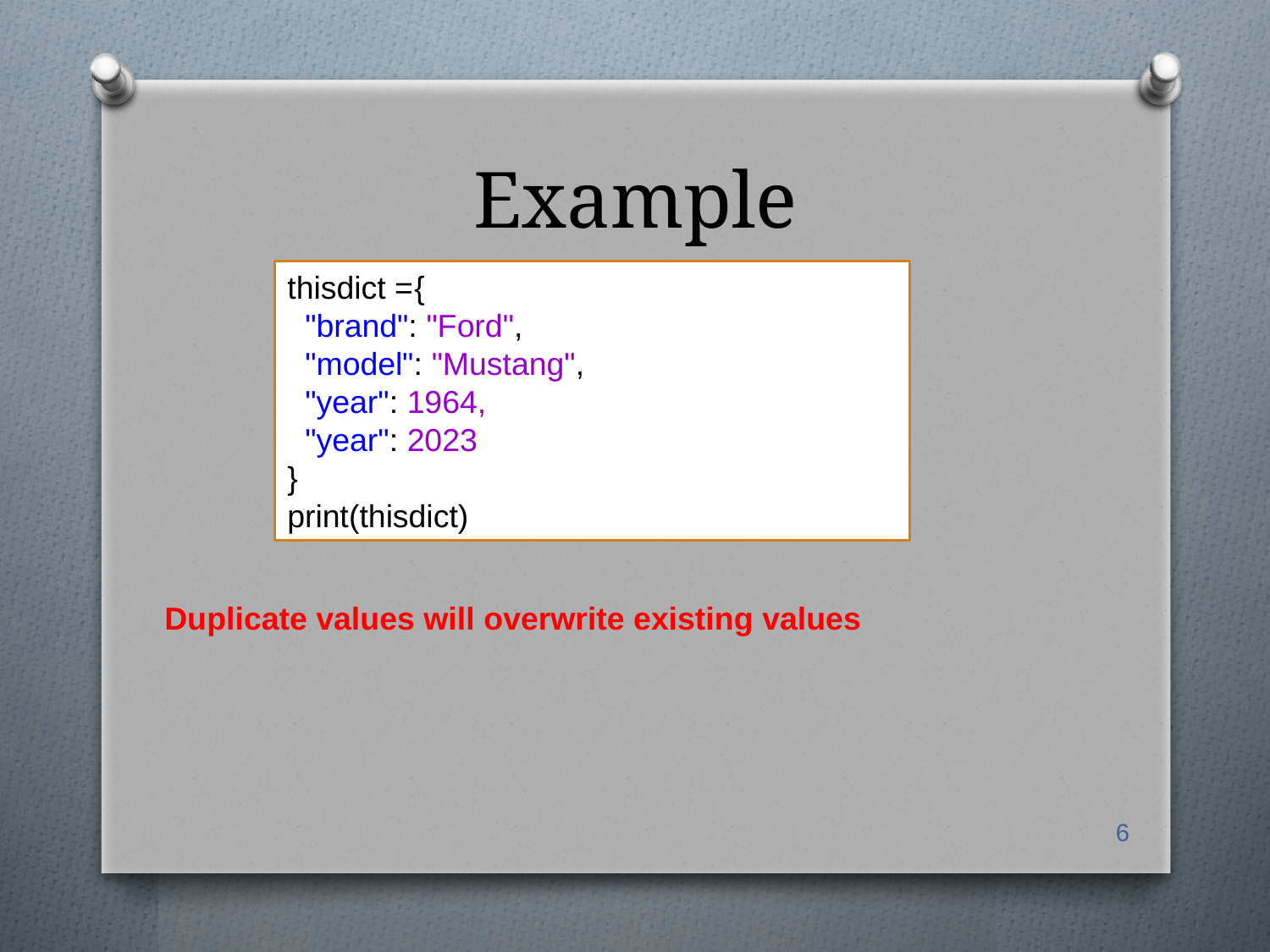

# Example
thisdict =	{
  "brand": "Ford",
  "model": "Mustang",
  "year": 1964,
  "year": 2023
}
print(thisdict)

Duplicate values will overwrite existing values
6